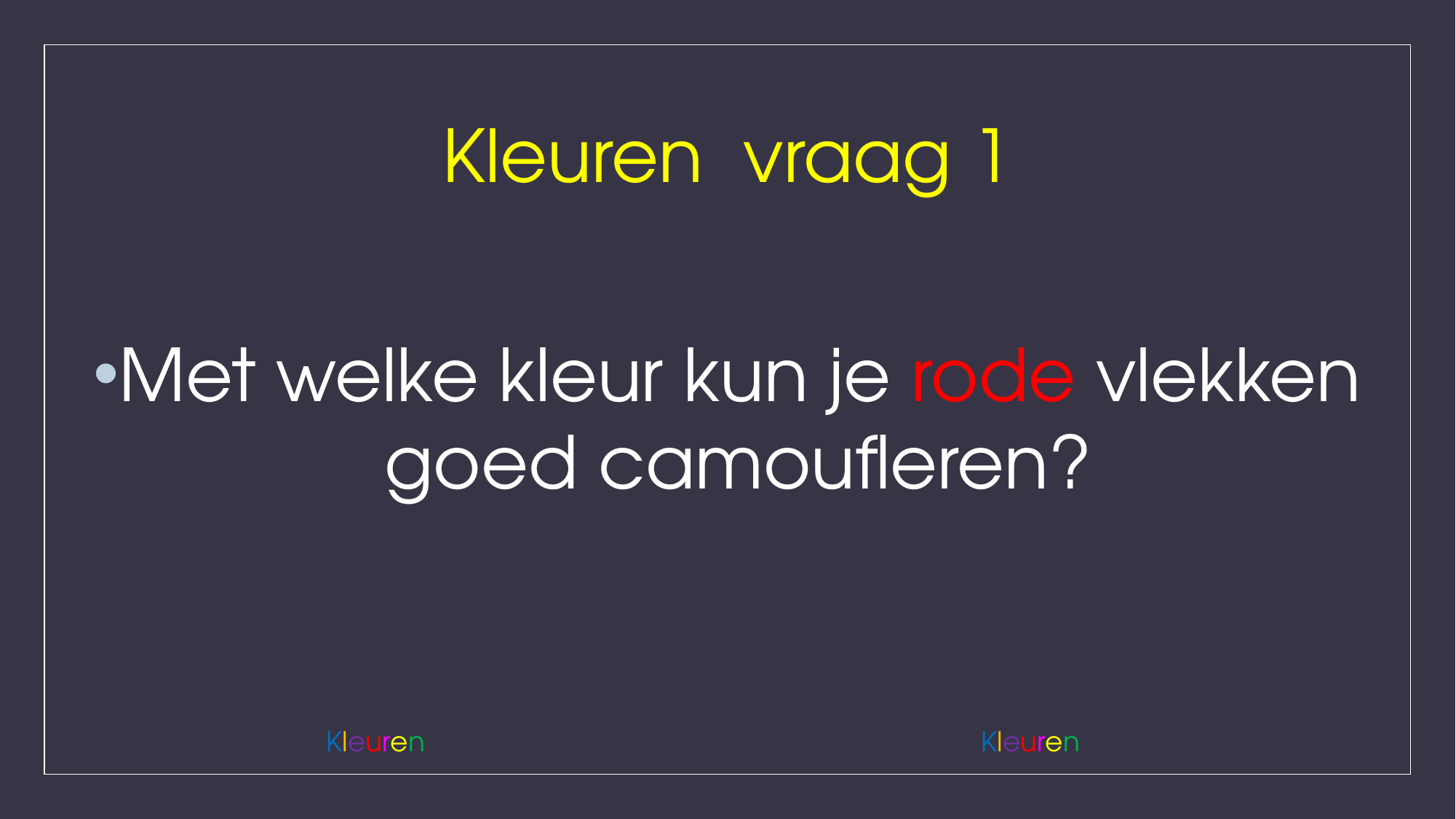

# Kleuren  vraag 1
Met welke kleur kun je rode vlekken goed camoufleren?

Kleuren						 Kleuren						 Kleuren							 Kleuren